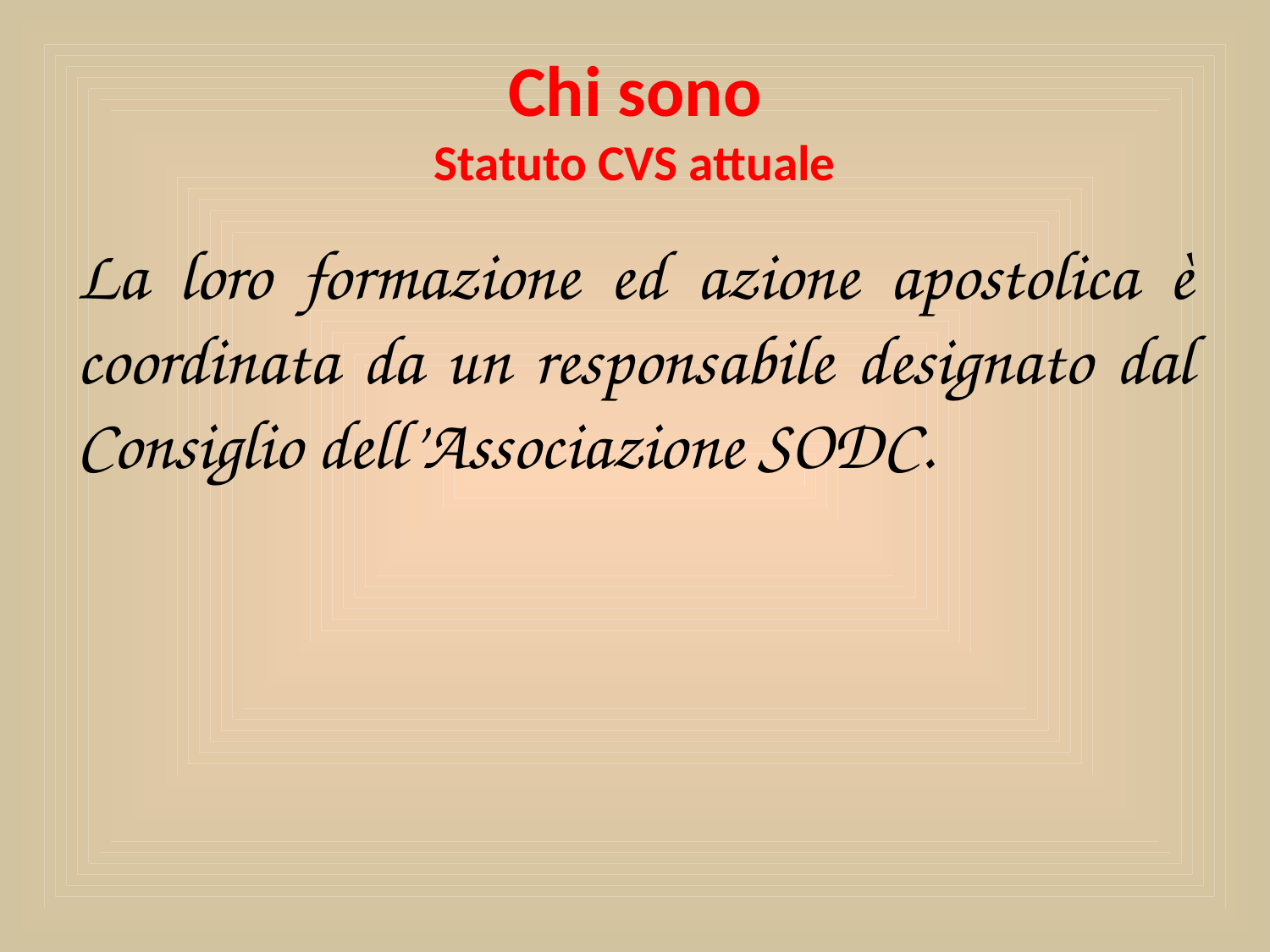

# Chi sono Statuto CVS attuale
La loro formazione ed azione apostolica è coordinata da un responsabile designato dal Consiglio dell’Associazione SODC.